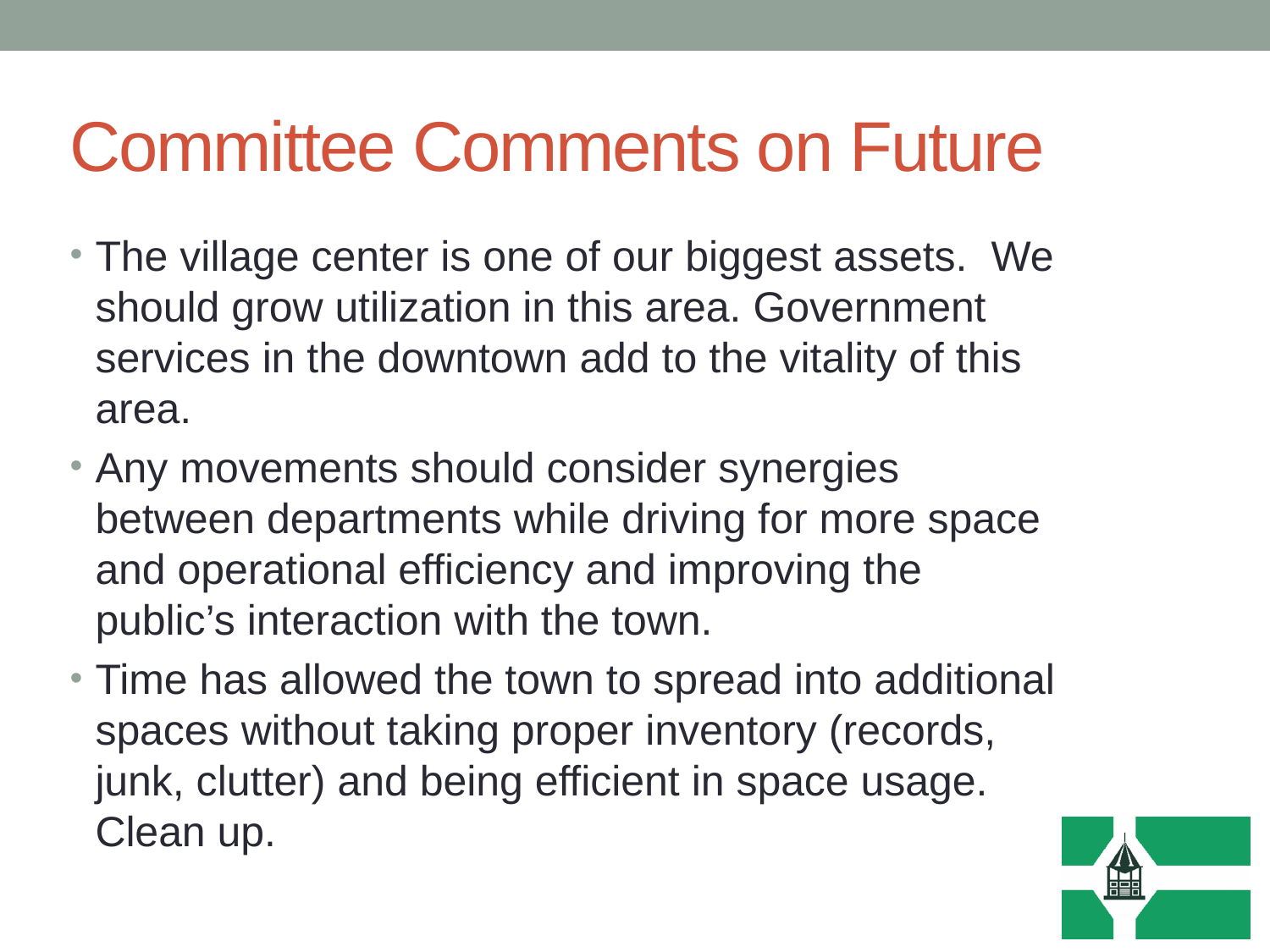

# Committee Comments on Future
The village center is one of our biggest assets.  We should grow utilization in this area. Government services in the downtown add to the vitality of this area.
Any movements should consider synergies between departments while driving for more space and operational efficiency and improving the public’s interaction with the town.
Time has allowed the town to spread into additional spaces without taking proper inventory (records, junk, clutter) and being efficient in space usage. Clean up.